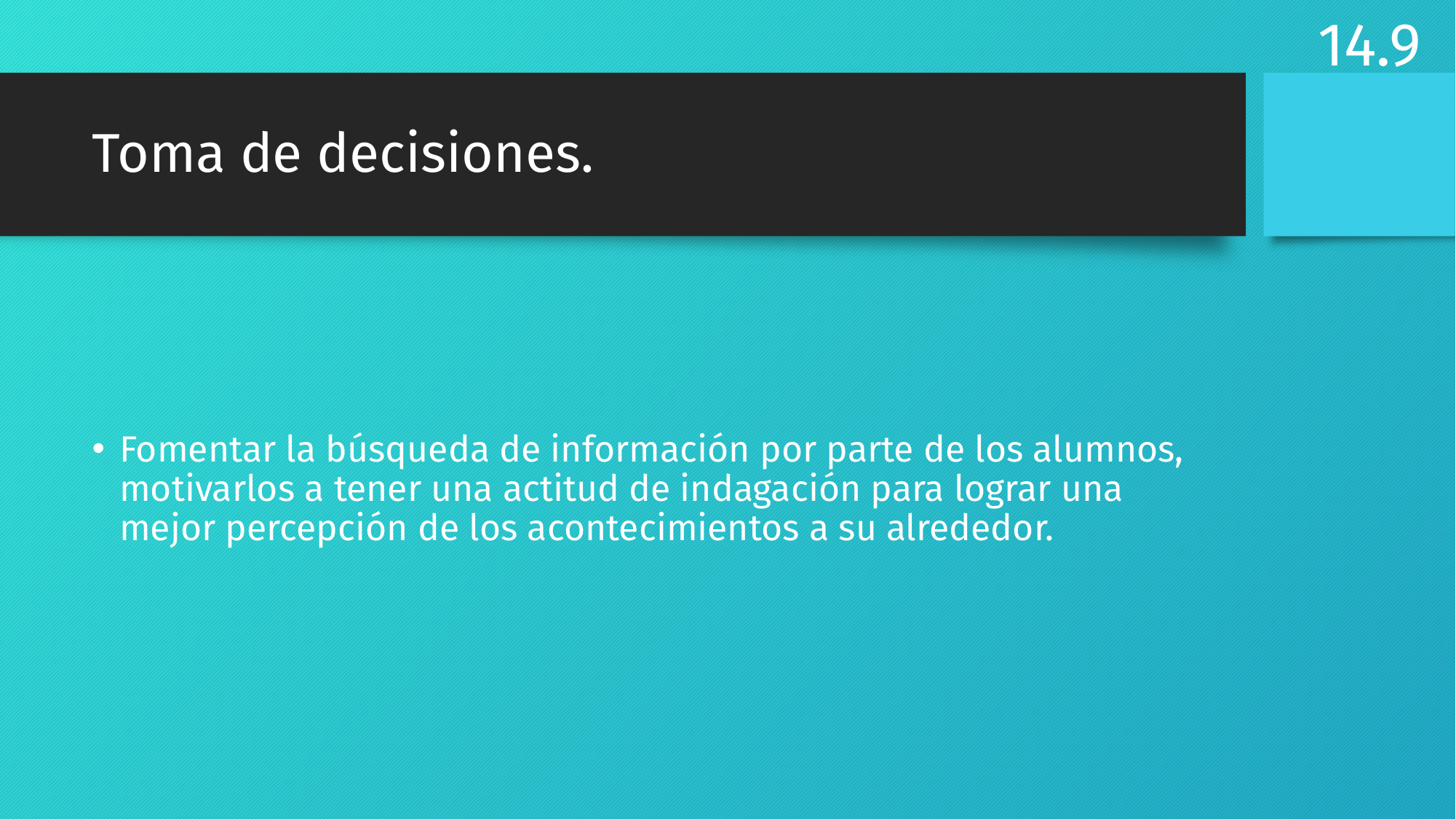

14.9
# Toma de decisiones.
Fomentar la búsqueda de información por parte de los alumnos, motivarlos a tener una actitud de indagación para lograr una mejor percepción de los acontecimientos a su alrededor.